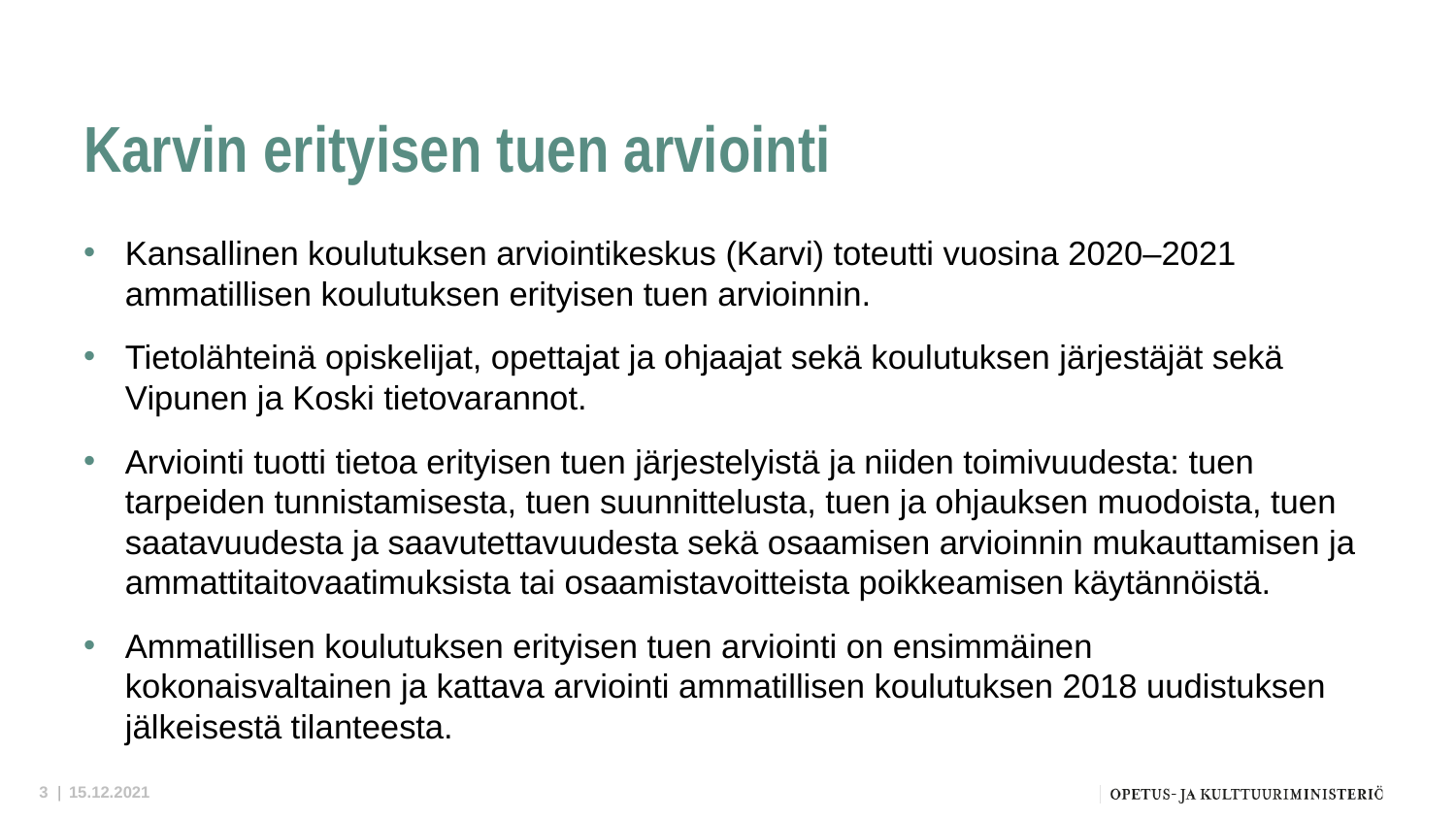

# Karvin erityisen tuen arviointi
Kansallinen koulutuksen arviointikeskus (Karvi) toteutti vuosina 2020–2021 ammatillisen koulutuksen erityisen tuen arvioinnin.
Tietolähteinä opiskelijat, opettajat ja ohjaajat sekä koulutuksen järjestäjät sekä Vipunen ja Koski tietovarannot.
Arviointi tuotti tietoa erityisen tuen järjestelyistä ja niiden toimivuudesta: tuen tarpeiden tunnistamisesta, tuen suunnittelusta, tuen ja ohjauksen muodoista, tuen saatavuudesta ja saavutettavuudesta sekä osaamisen arvioinnin mukauttamisen ja ammattitaitovaatimuksista tai osaamistavoitteista poikkeamisen käytännöistä.
Ammatillisen koulutuksen erityisen tuen arviointi on ensimmäinen kokonaisvaltainen ja kattava arviointi ammatillisen koulutuksen 2018 uudistuksen jälkeisestä tilanteesta.
3  |
15.12.2021